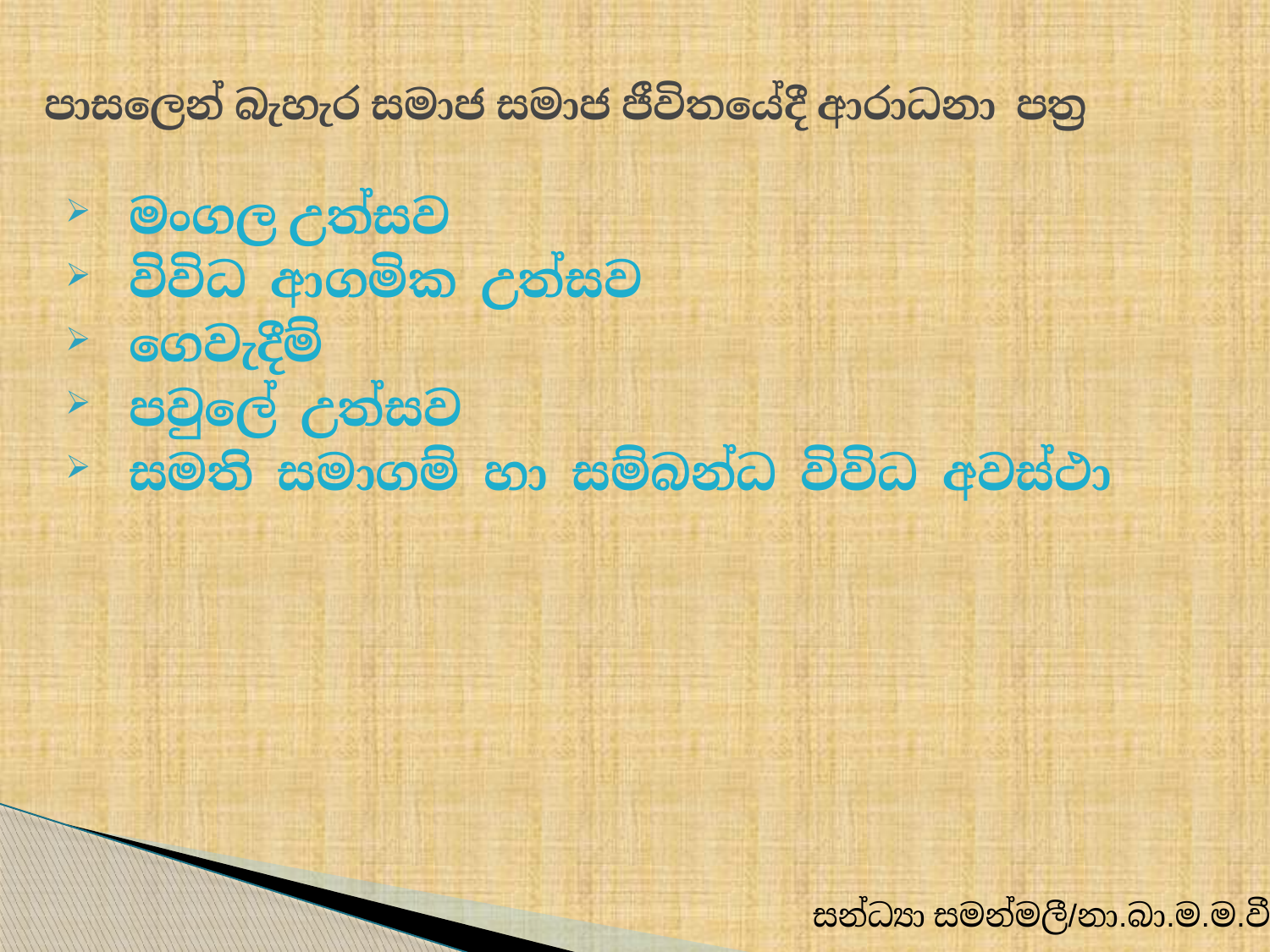

# පාසලෙන් බැහැර සමාජ සමාජ ජීවිතයේදී ආරාධනා පත්‍ර
මංගල උත්සව
විවිධ ආගමික උත්සව
ගෙවැදීම්
පවුලේ උත්සව
සමති සමාගම් හා සම්බන්ධ විවිධ අවස්ථා

සන්ධ්‍යා සමන්මලී/නා.බා.ම.ම.වී.